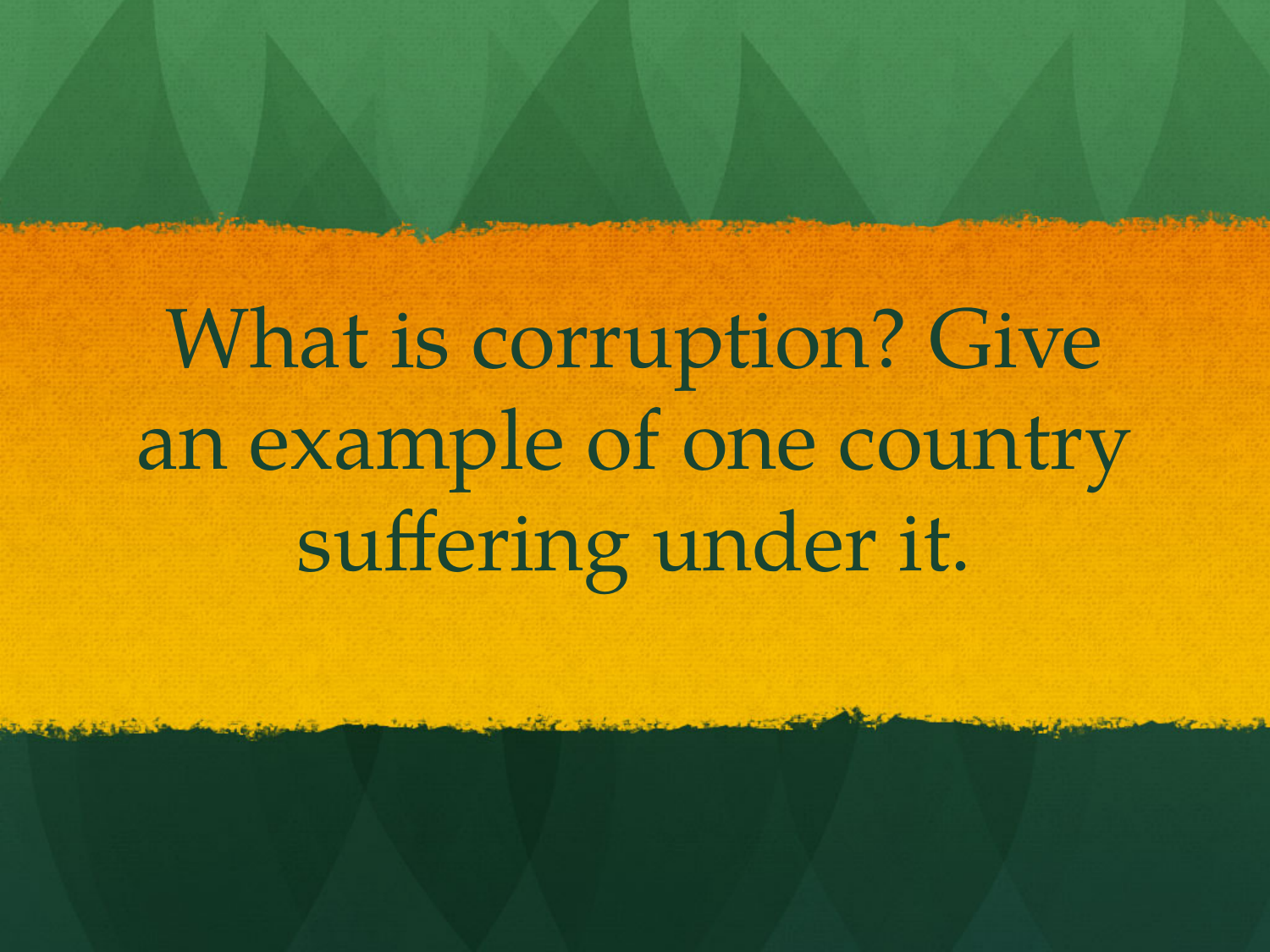

# What is corruption? Give an example of one country suffering under it.